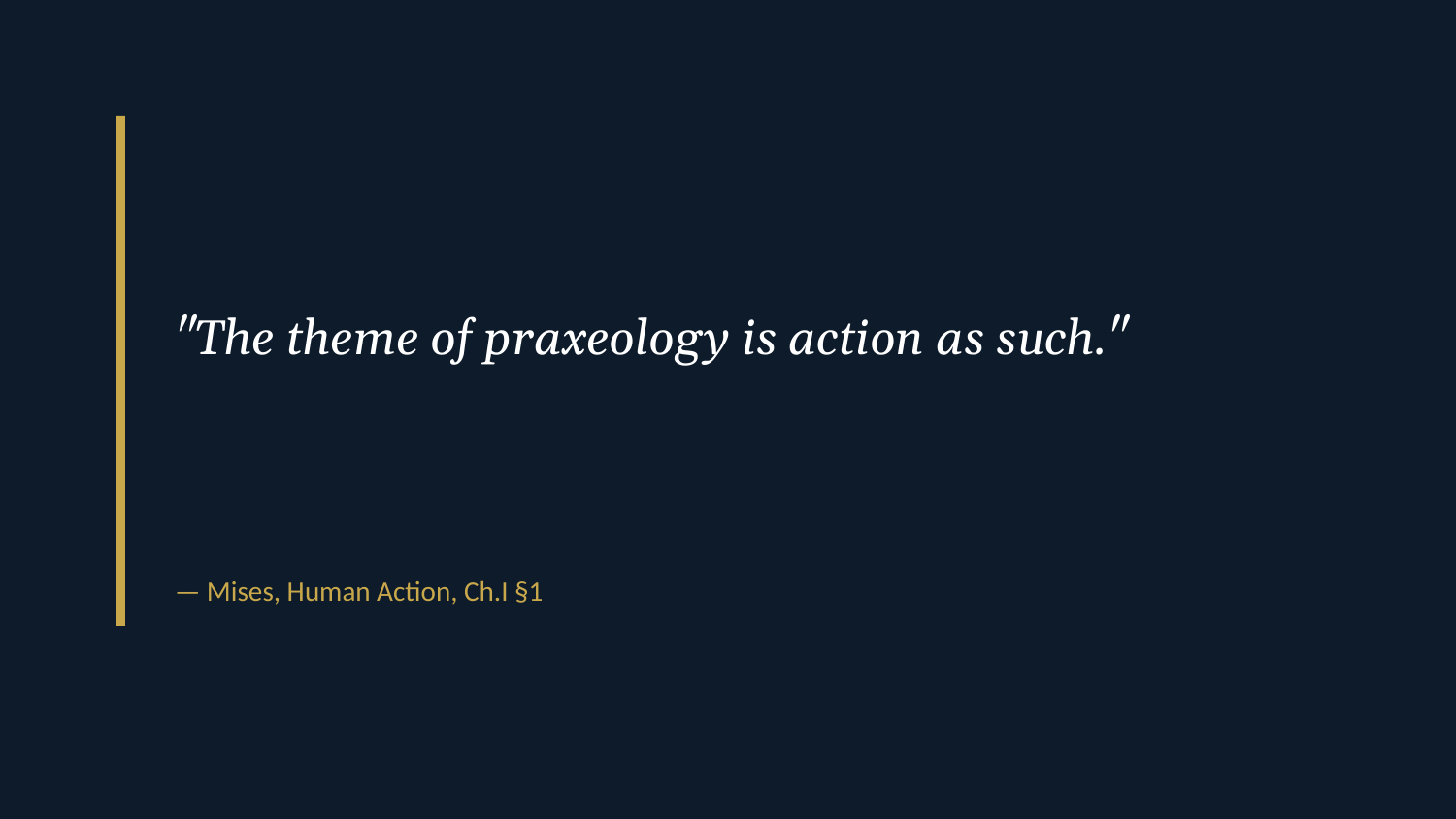

"The theme of praxeology is action as such."
— Mises, Human Action, Ch.I §1